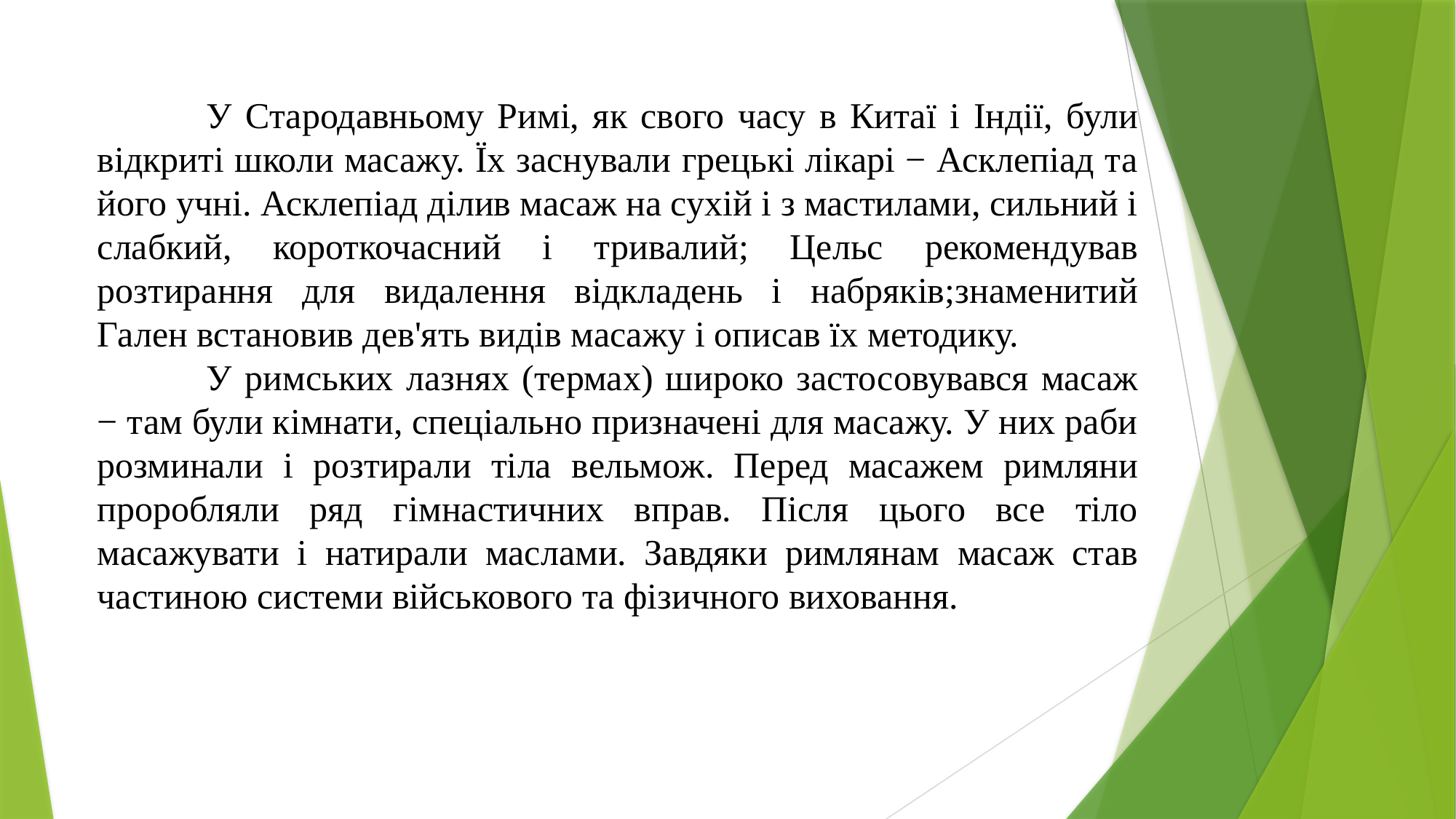

У Стародавньому Римі, як свого часу в Китаї і Індії, були відкриті школи масажу. Їх заснували грецькі лікарі − Асклепіад та його учні. Асклепіад ділив масаж на сухій і з мастилами, сильний і слабкий, короткочасний і тривалий; Цельс рекомендував розтирання для видалення відкладень і набряків;знаменитий Гален встановив дев'ять видів масажу і описав їх методику.
	У римських лазнях (термах) широко застосовувався масаж − там були кімнати, спеціально призначені для масажу. У них раби розминали і розтирали тіла вельмож. Перед масажем римляни проробляли ряд гімнастичних вправ. Після цього все тіло масажувати і натирали маслами. Завдяки римлянам масаж став частиною системи військового та фізичного виховання.